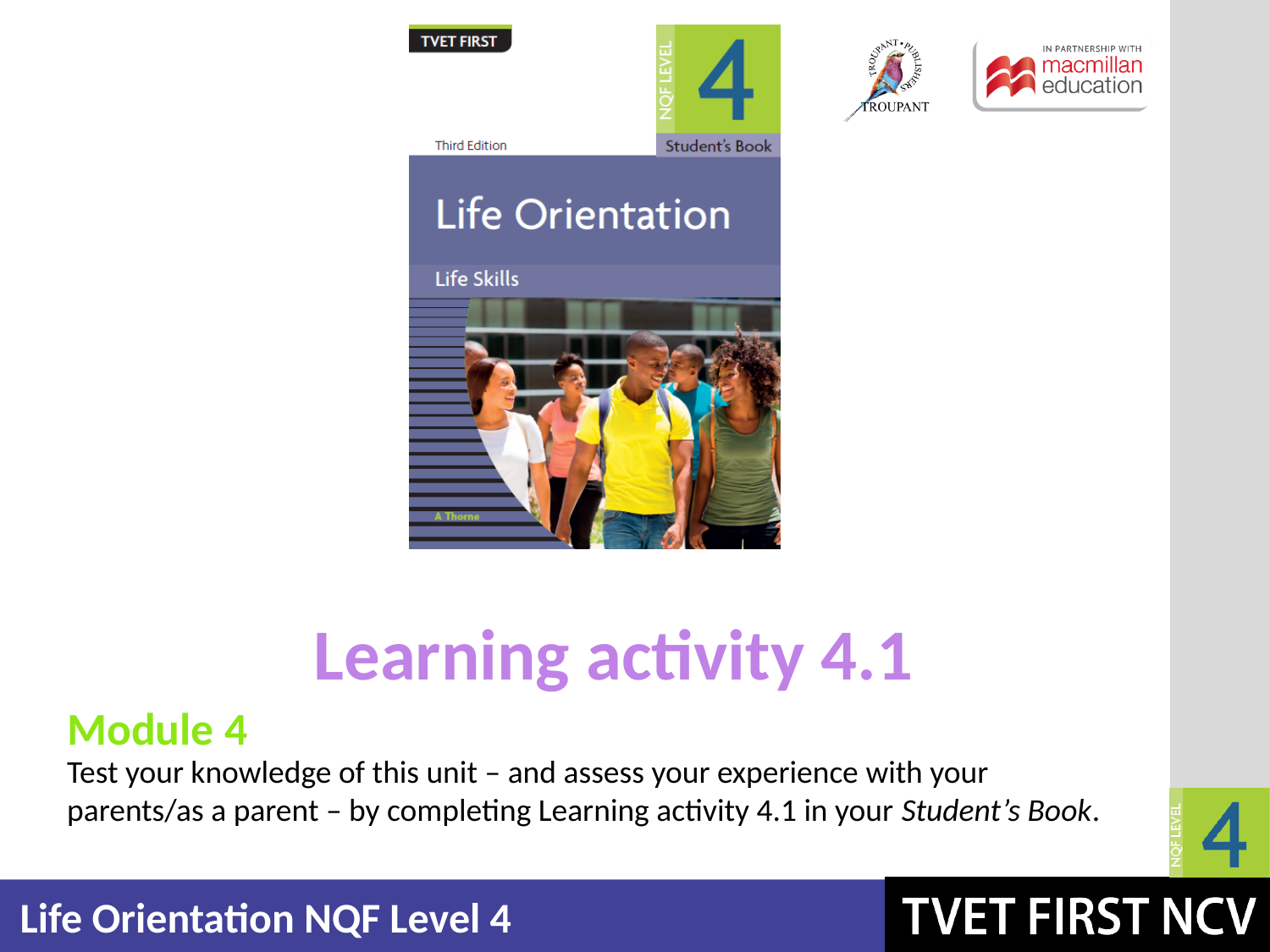

Learning activity 4.1
Module 4
Test your knowledge of this unit – and assess your experience with your parents/as a parent – by completing Learning activity 4.1 in your Student’s Book.